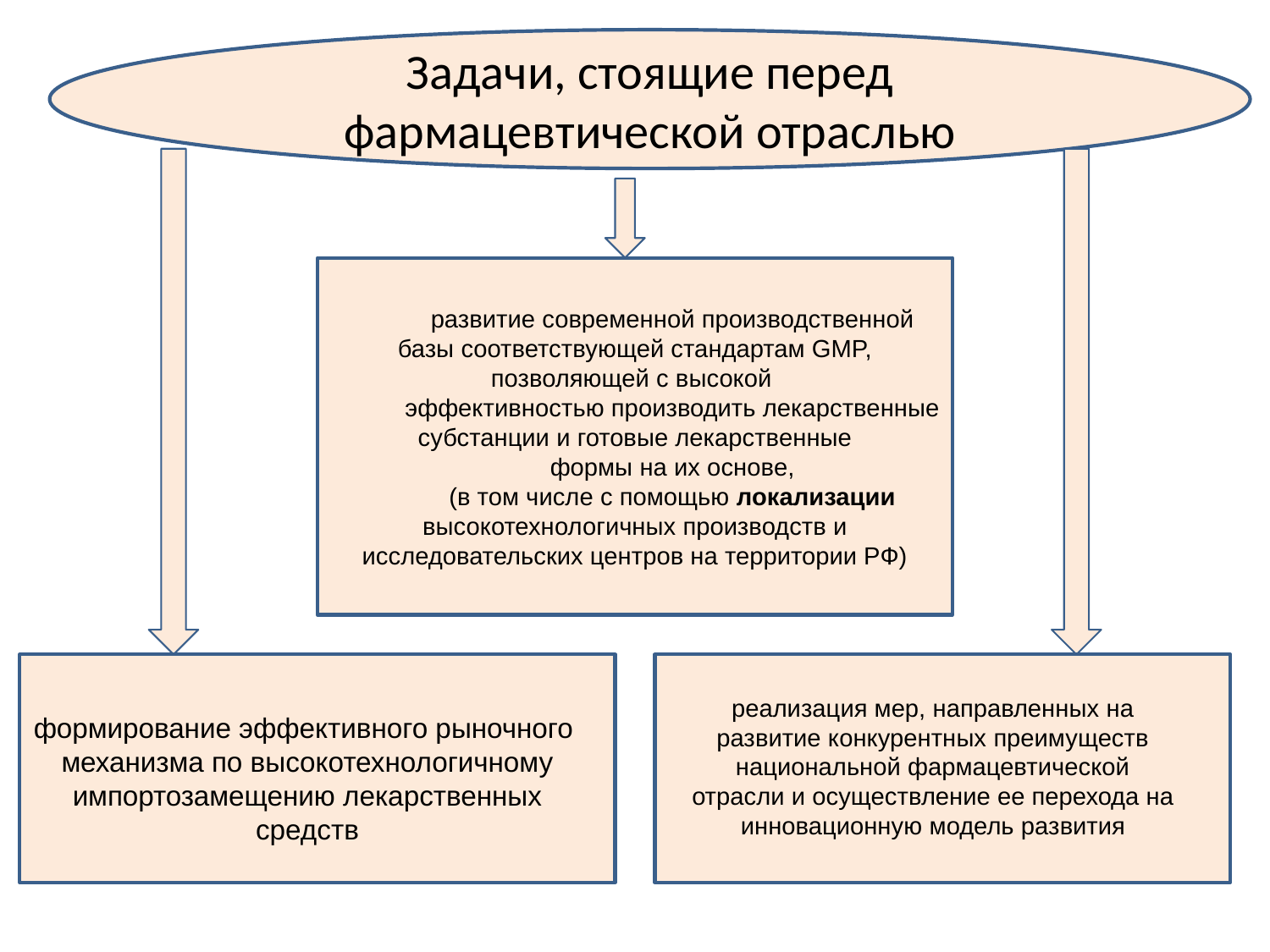

Задачи, стоящие перед фармацевтической отраслью

развитие современной производственной базы соответствующей стандартам GMP, позволяющей с высокой
эффективностью производить лекарственные субстанции и готовые лекарственные
 формы на их основе,
(в том числе с помощью локализации высокотехнологичных производств и исследовательских центров на территории РФ)

реализация мер, направленных на развитие конкурентных преимуществ национальной фармацевтической отрасли и осуществление ее перехода на инновационную модель развития
формирование эффективного рыночного
механизма по высокотехнологичному
импортозамещению лекарственных
средств